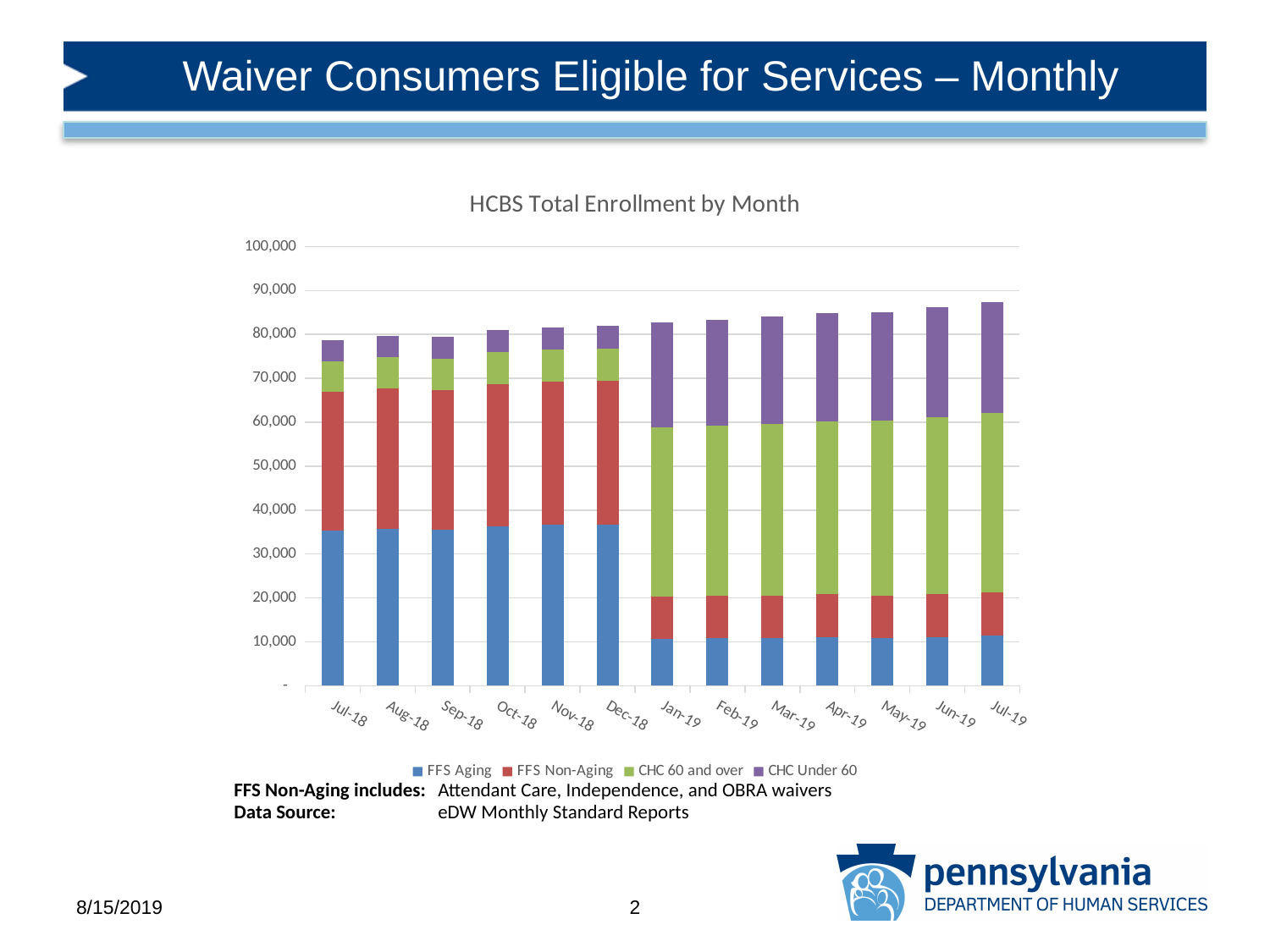

# Waiver Consumers Eligible for Services – Monthly

### Chart: HCBS Total Enrollment by Month

| Category | FFS Aging | FFS Non-Aging | CHC 60 and over | CHC Under 60 |
|---|---|---|---|---|
| 43299 | 35269.0 | 31718.0 | 6970.0 | 4740.0 |
| 43330 | 35740.0 | 31960.0 | 7060.0 | 4848.0 |
| 43361 | 35506.0 | 31899.0 | 7099.0 | 4922.0 |
| 43391 | 36321.0 | 32422.0 | 7175.0 | 5010.0 |
| 43422 | 36660.0 | 32683.0 | 7224.0 | 5070.0 |
| 43452 | 36745.0 | 32784.0 | 7331.0 | 5156.0 |
| 43484 | 10740.0 | 9622.0 | 38448.0 | 24020.0 |
| 43515 | 10805.0 | 9650.0 | 38690.0 | 24177.0 |
| 43543 | 10856.0 | 9672.0 | 39178.0 | 24470.0 |
| 43574 | 11067.0 | 9779.0 | 39436.0 | 24597.0 |
| 43604 | 10856.0 | 9672.0 | 39789.0 | 24775.0 |
| 43635 | 11067.0 | 9779.0 | 40322.0 | 25047.0 |
| 43665 | 11445.0 | 9880.0 | 40828.0 | 25209.0 |
| FFS Non-Aging includes: | Attendant Care, Independence, and OBRA waivers |  |  |  |  |  |
| --- | --- | --- | --- | --- | --- | --- |
| Data Source: | eDW Monthly Standard Reports |  |  |  |  |  |
8/15/2019
2